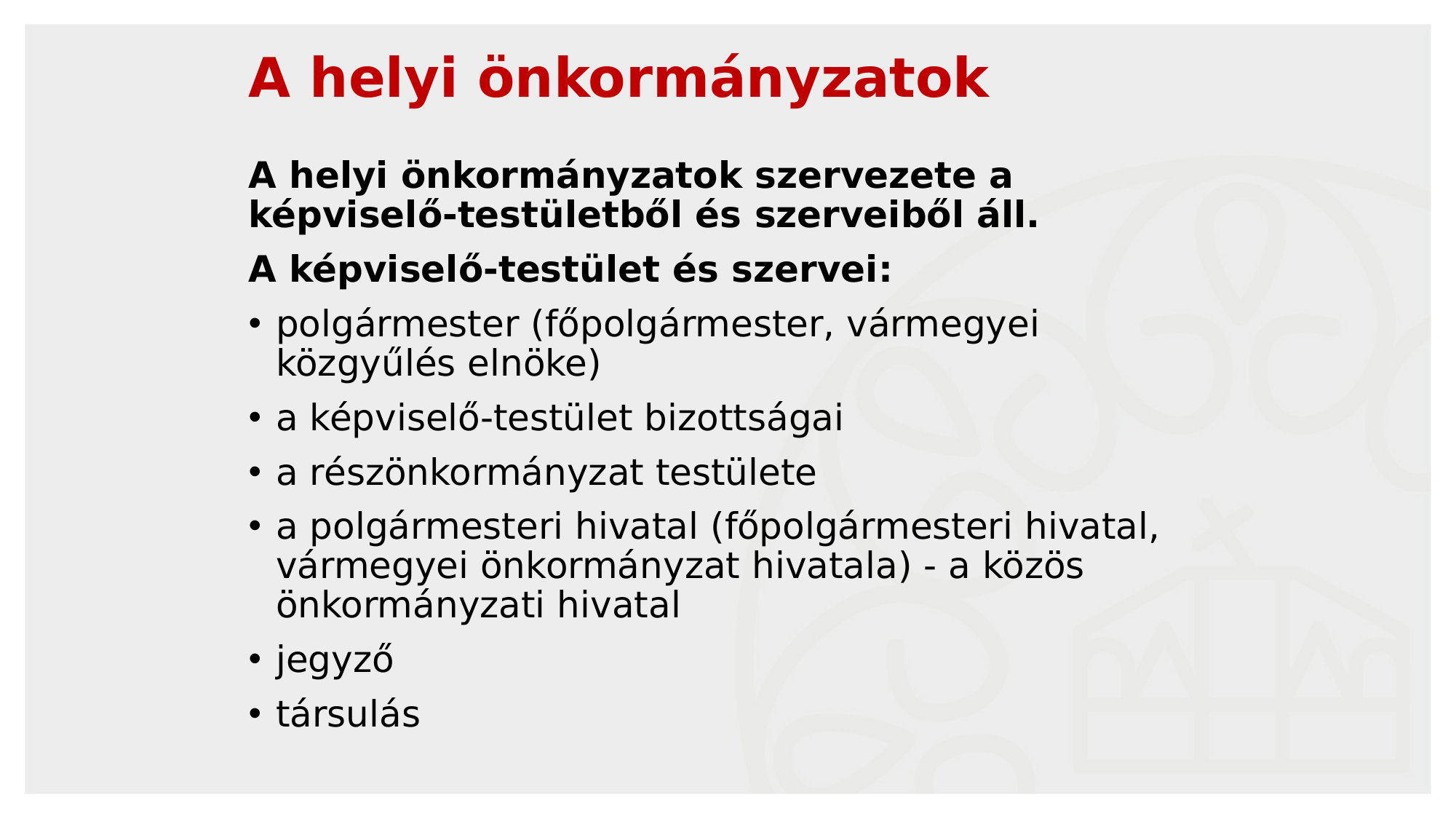

A helyi önkormányzatok
A helyi önkormányzatok szervezete a képviselő-testületből és szerveiből áll.
A képviselő-testület és szervei:
polgármester (főpolgármester, vármegyei közgyűlés elnöke)
a képviselő-testület bizottságai
a részönkormányzat testülete
a polgármesteri hivatal (főpolgármesteri hivatal, vármegyei önkormányzat hivatala) - a közös önkormányzati hivatal
jegyző
társulás